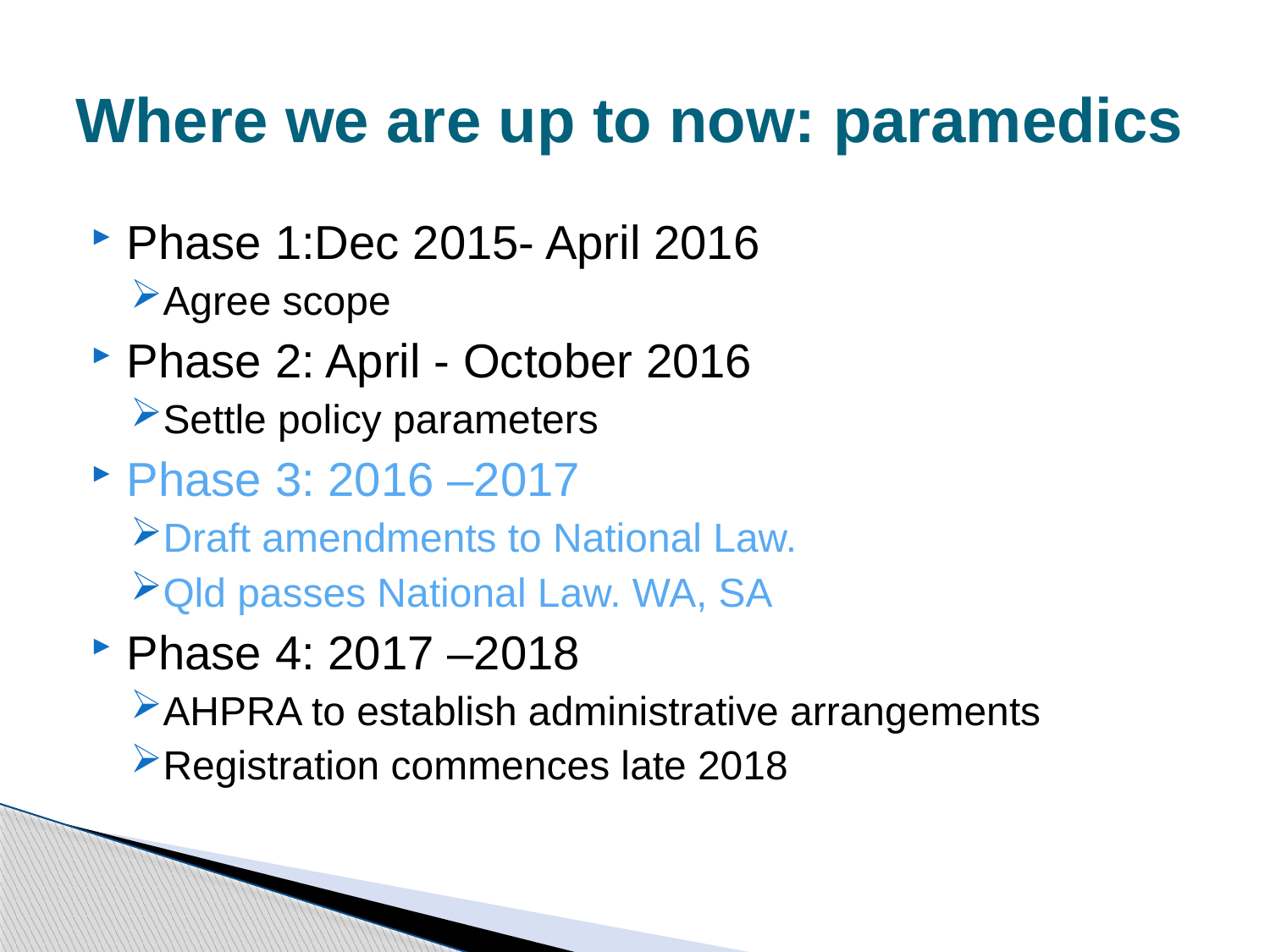

# Where we are up to now: paramedics
Phase 1:Dec 2015- April 2016
Agree scope
Phase 2: April - October 2016
Settle policy parameters
Phase 3: 2016 –2017
Draft amendments to National Law.
Qld passes National Law. WA, SA
Phase 4: 2017 –2018
AHPRA to establish administrative arrangements
Registration commences late 2018